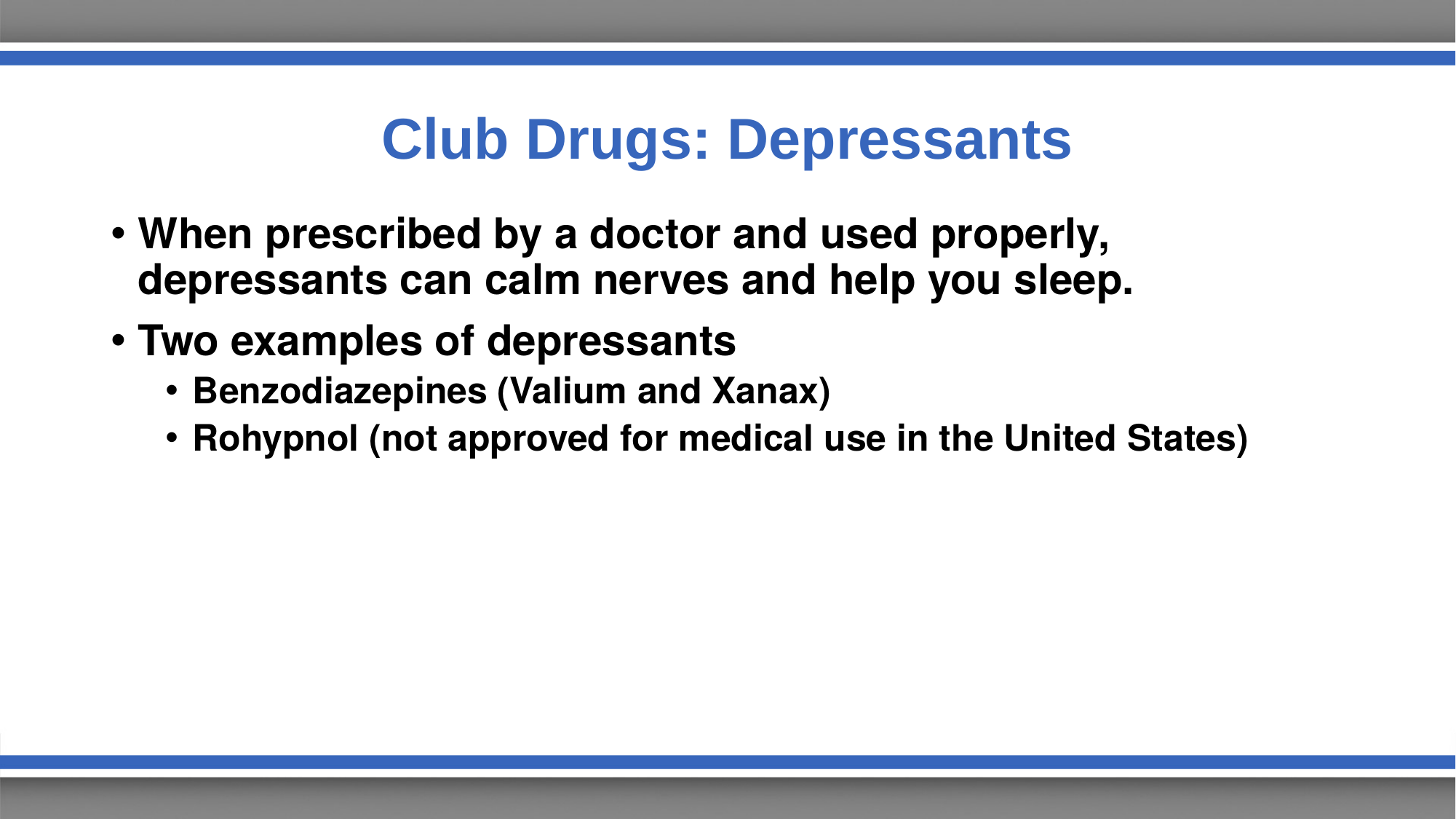

# Club Drugs: Depressants
When prescribed by a doctor and used properly, depressants can calm nerves and help you sleep.
Two examples of depressants
Benzodiazepines (Valium and Xanax)
Rohypnol (not approved for medical use in the United States)